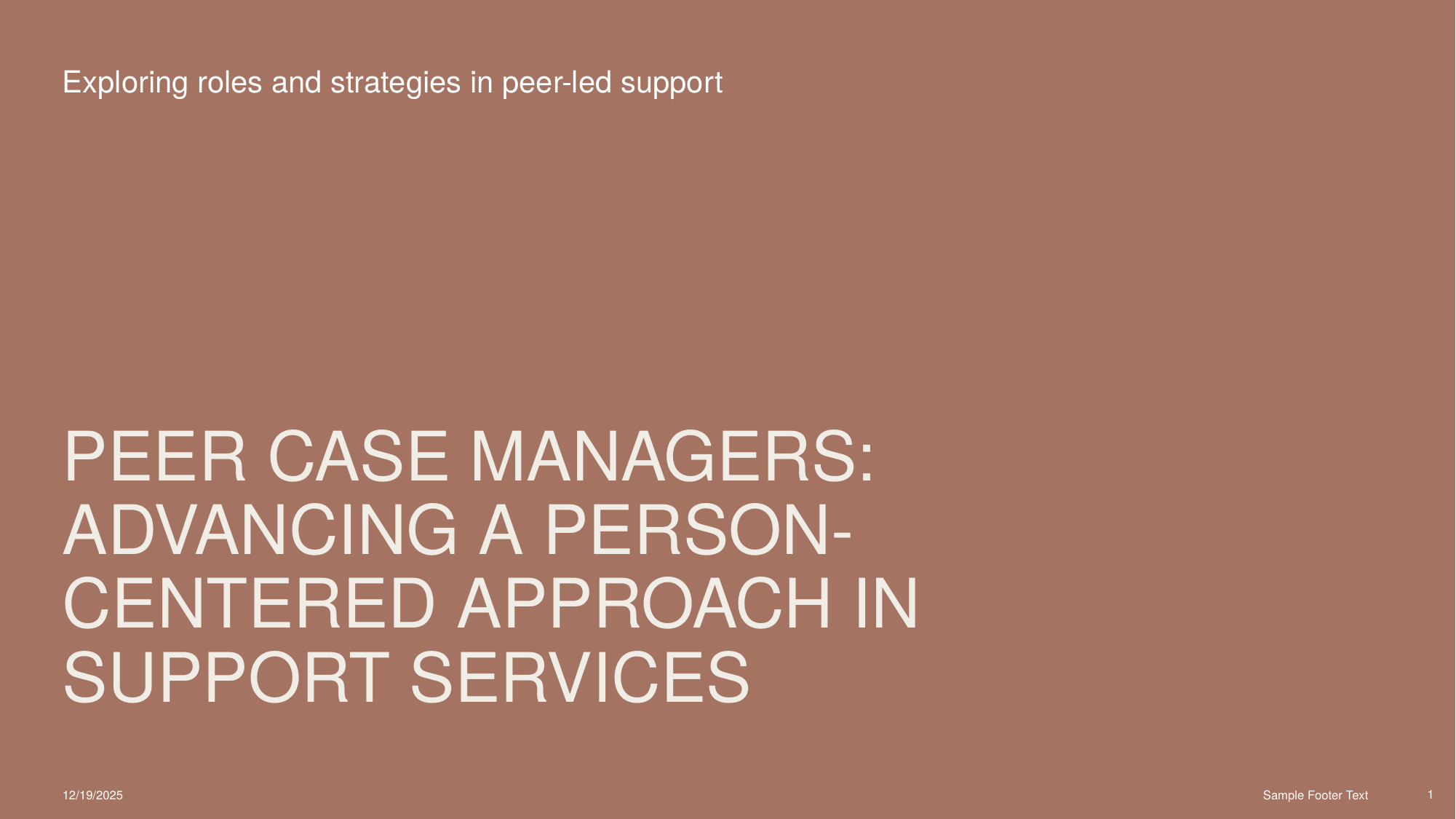

Exploring roles and strategies in peer-led support
# Peer Case Managers: Advancing a Person-Centered Approach in Support Services
12/19/2025
Sample Footer Text
1